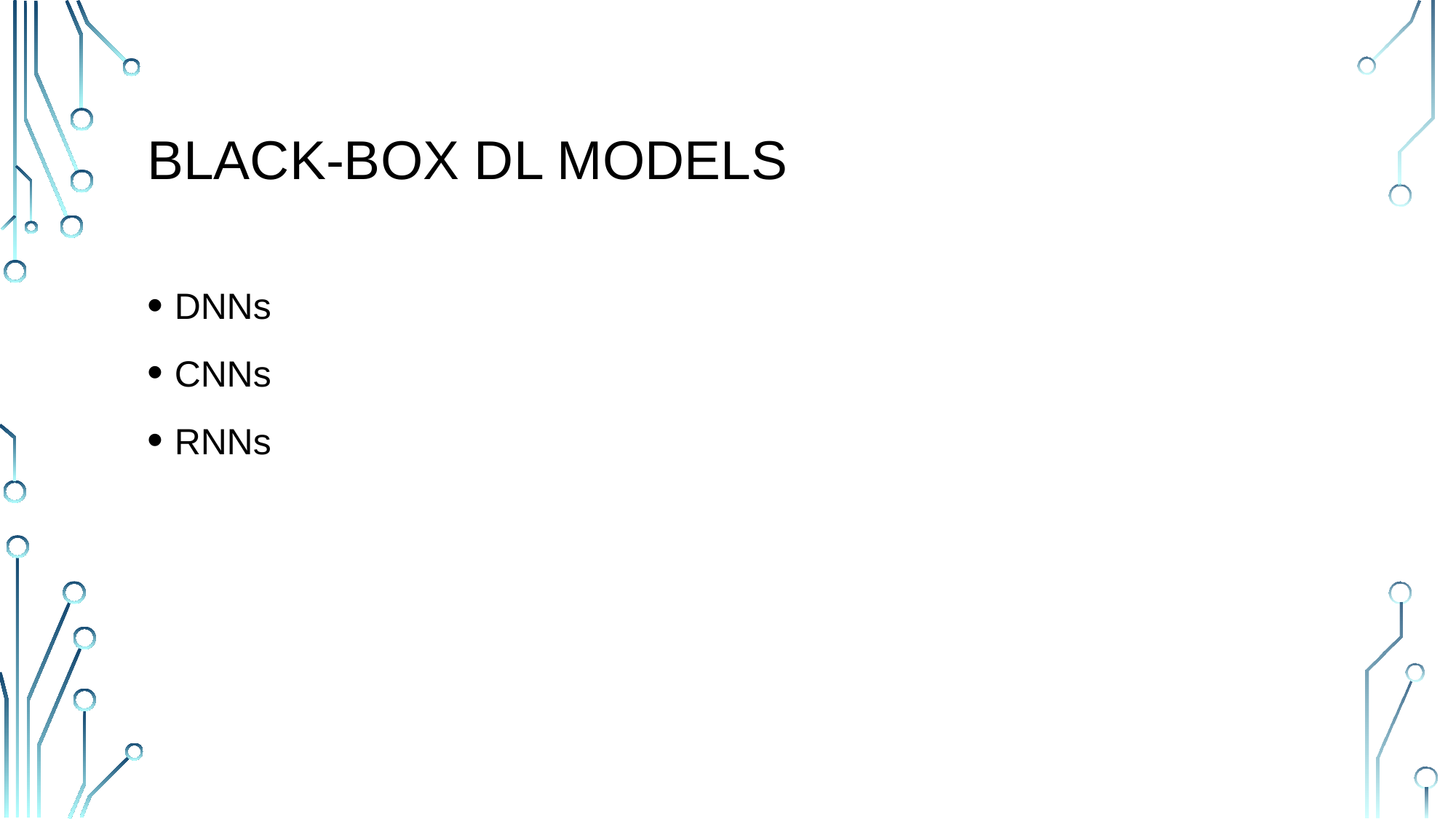

# Black-box DL Models
DNNs
CNNs
RNNs